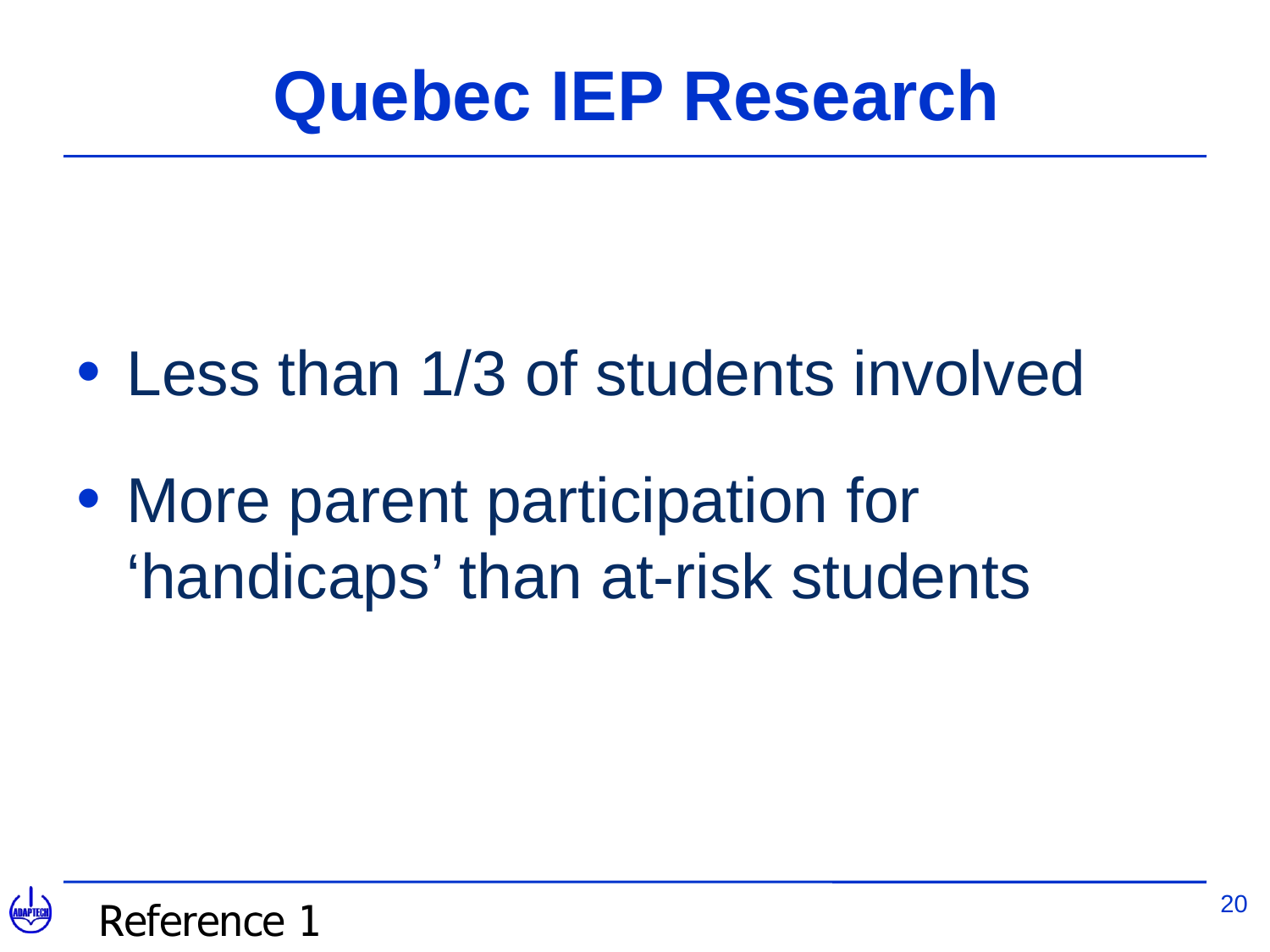

# Quebec IEP Research
Less than 1/3 of students involved

More parent participation for ‘handicaps’ than at-risk students

20
Reference 1